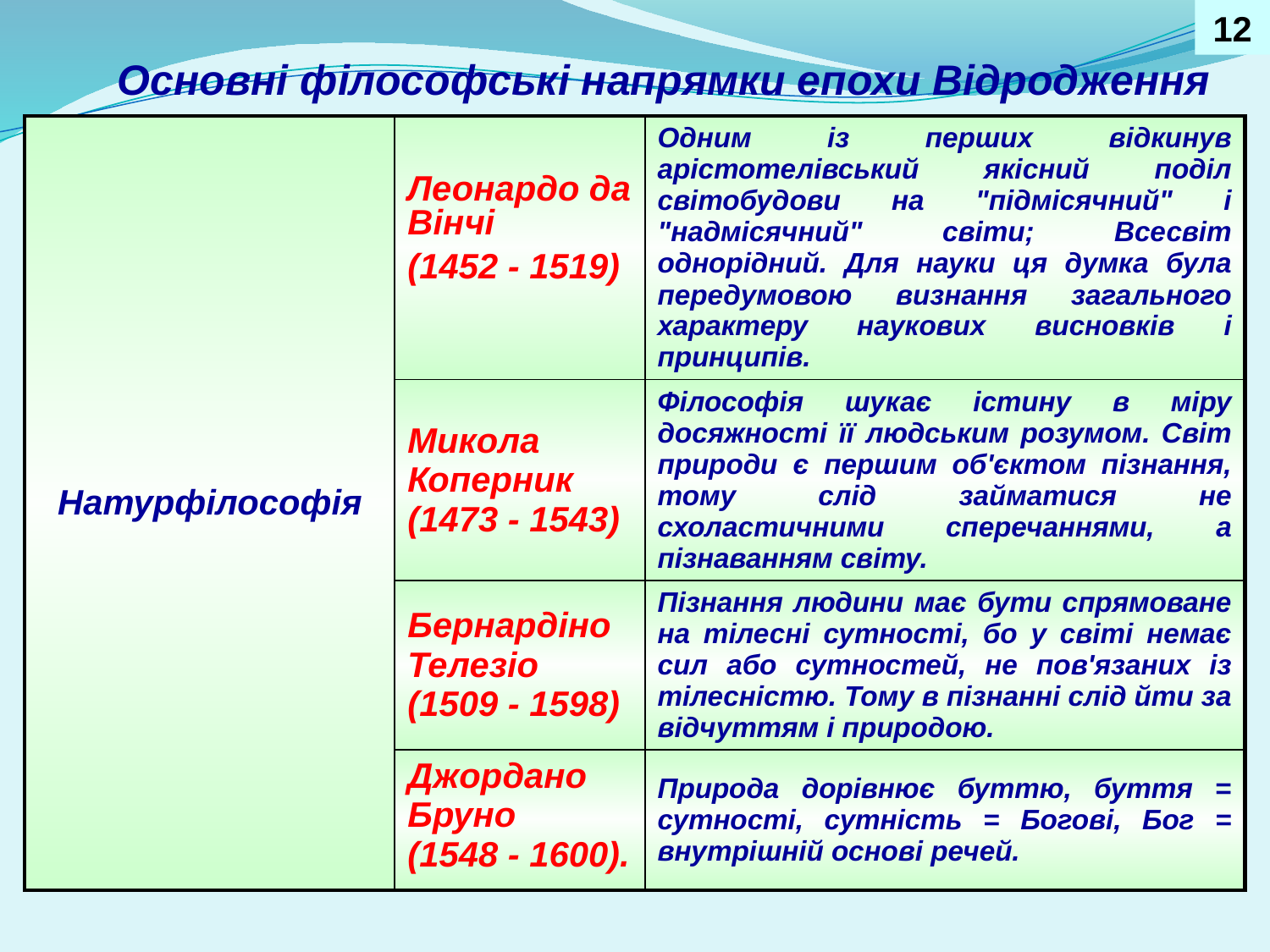

12
Основні філософські напрямки епохи Відродження
| Натурфілософія | Леонардо да Вінчі (1452 - 1519) | Одним із перших відкинув арістотелівський якісний поділ світобудови на "підмісячний" і "надмісячний" світи; Всесвіт однорідний. Для науки ця думка була передумовою визнання загального характеру наукових висновків і принципів. |
| --- | --- | --- |
|  | Микола Коперник (1473 - 1543) | Філософія шукає істину в міру досяжності її людським розумом. Світ природи є першим об'єктом пізнання, тому слід займатися не схоластичними сперечаннями, а пізнаванням світу. |
|  | Бернардіно Телезіо (1509 - 1598) | Пізнання людини має бути спрямоване на тілесні сутності, бо у світі немає сил або сутностей, не пов'язаних із тілесністю. Тому в пізнанні слід йти за відчуттям і природою. |
|  | Джордано Бруно (1548 - 1600). | Природа дорівнює буттю, буття = сутності, сутність = Богові, Бог = внутрішній основі речей. |